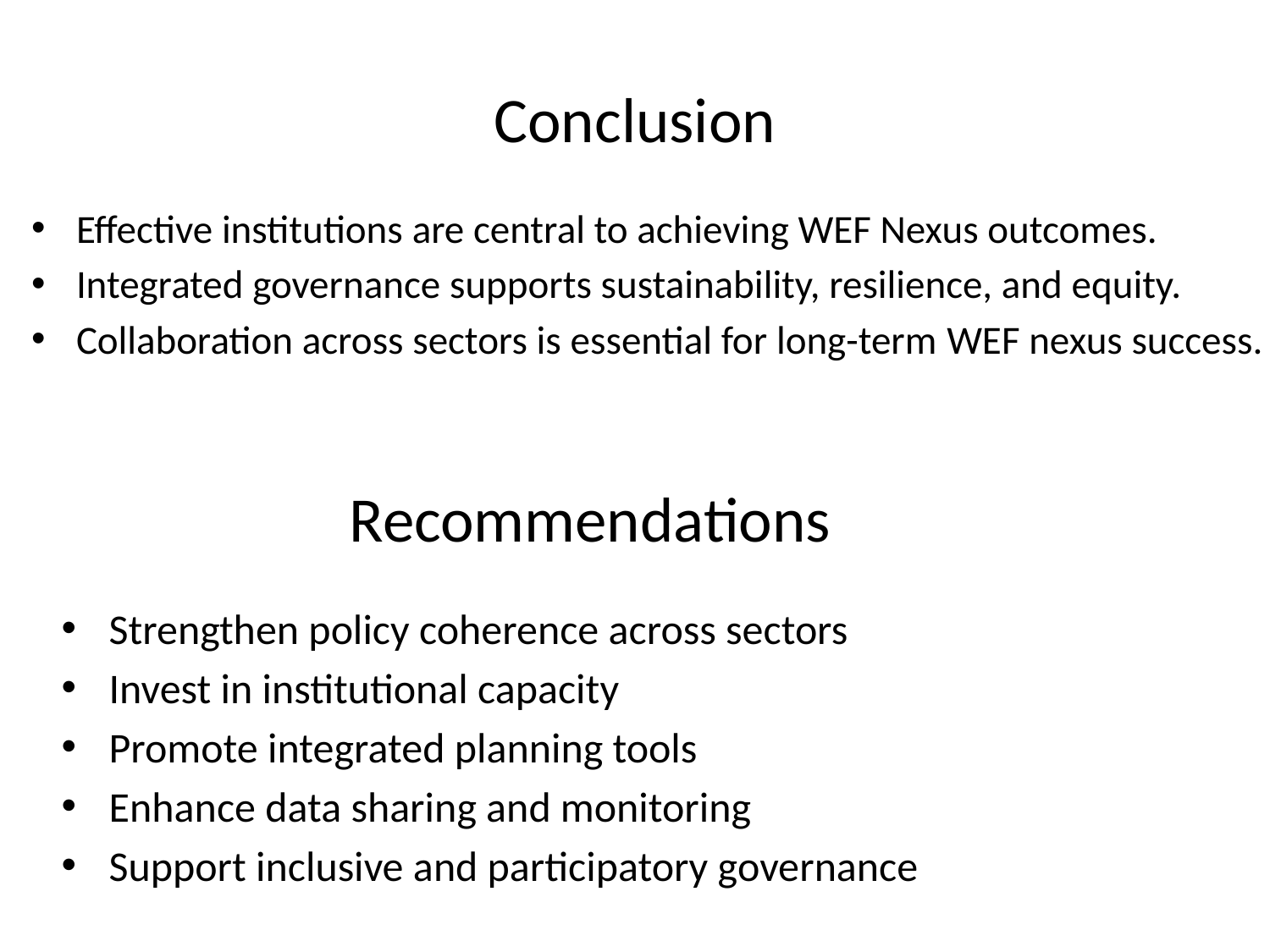

# Conclusion
Effective institutions are central to achieving WEF Nexus outcomes.
Integrated governance supports sustainability, resilience, and equity.
Collaboration across sectors is essential for long-term WEF nexus success.
Recommendations
Strengthen policy coherence across sectors
Invest in institutional capacity
Promote integrated planning tools
Enhance data sharing and monitoring
Support inclusive and participatory governance